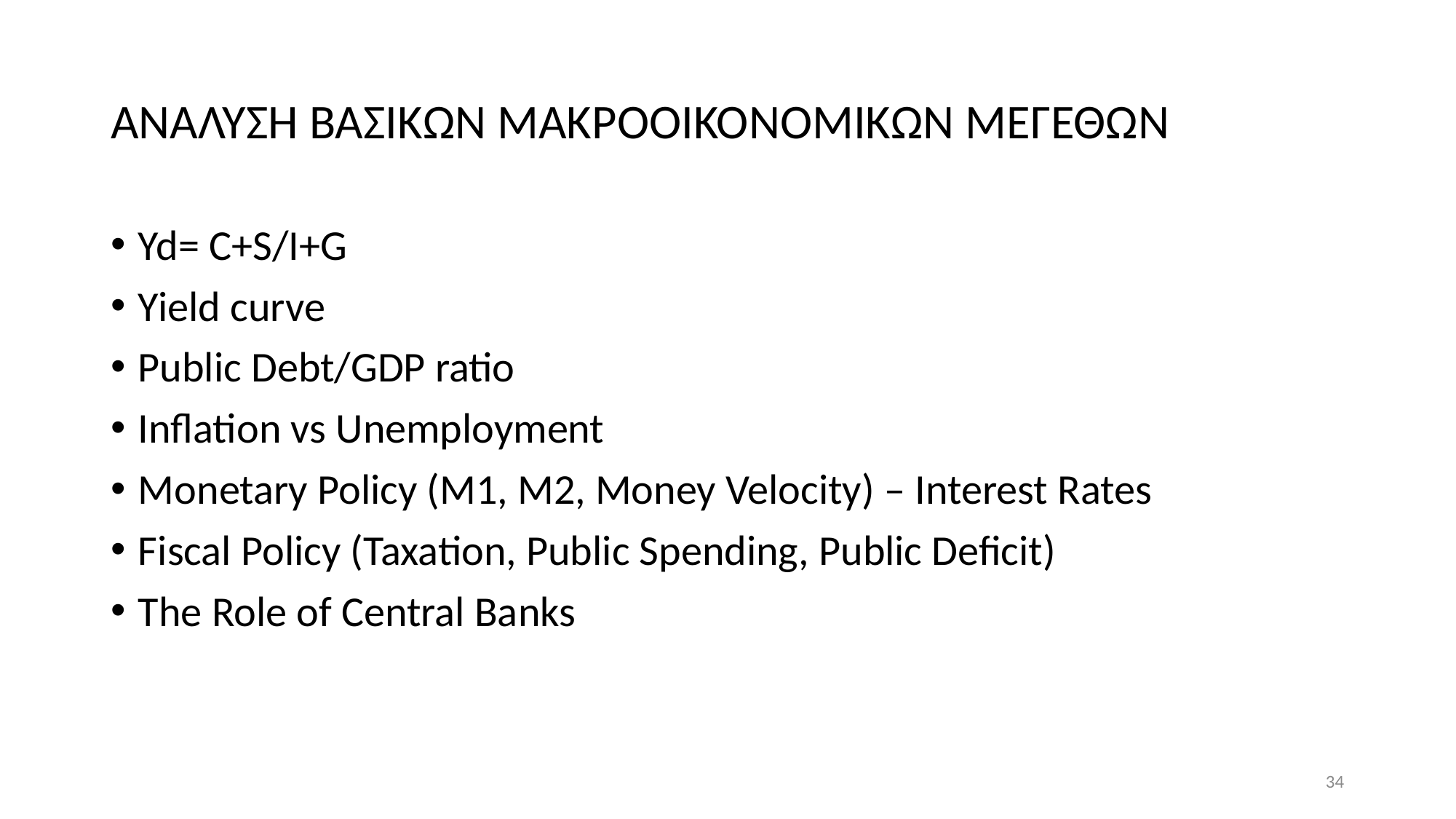

# ΑΝΑΛΥΣΗ ΒΑΣΙΚΩΝ ΜΑΚΡΟΟΙΚΟΝΟΜΙΚΩΝ ΜΕΓΕΘΩΝ
Yd= C+S/I+G
Yield curve
Public Debt/GDP ratio
Inflation vs Unemployment
Monetary Policy (M1, M2, Money Velocity) – Interest Rates
Fiscal Policy (Taxation, Public Spending, Public Deficit)
The Role of Central Banks
34